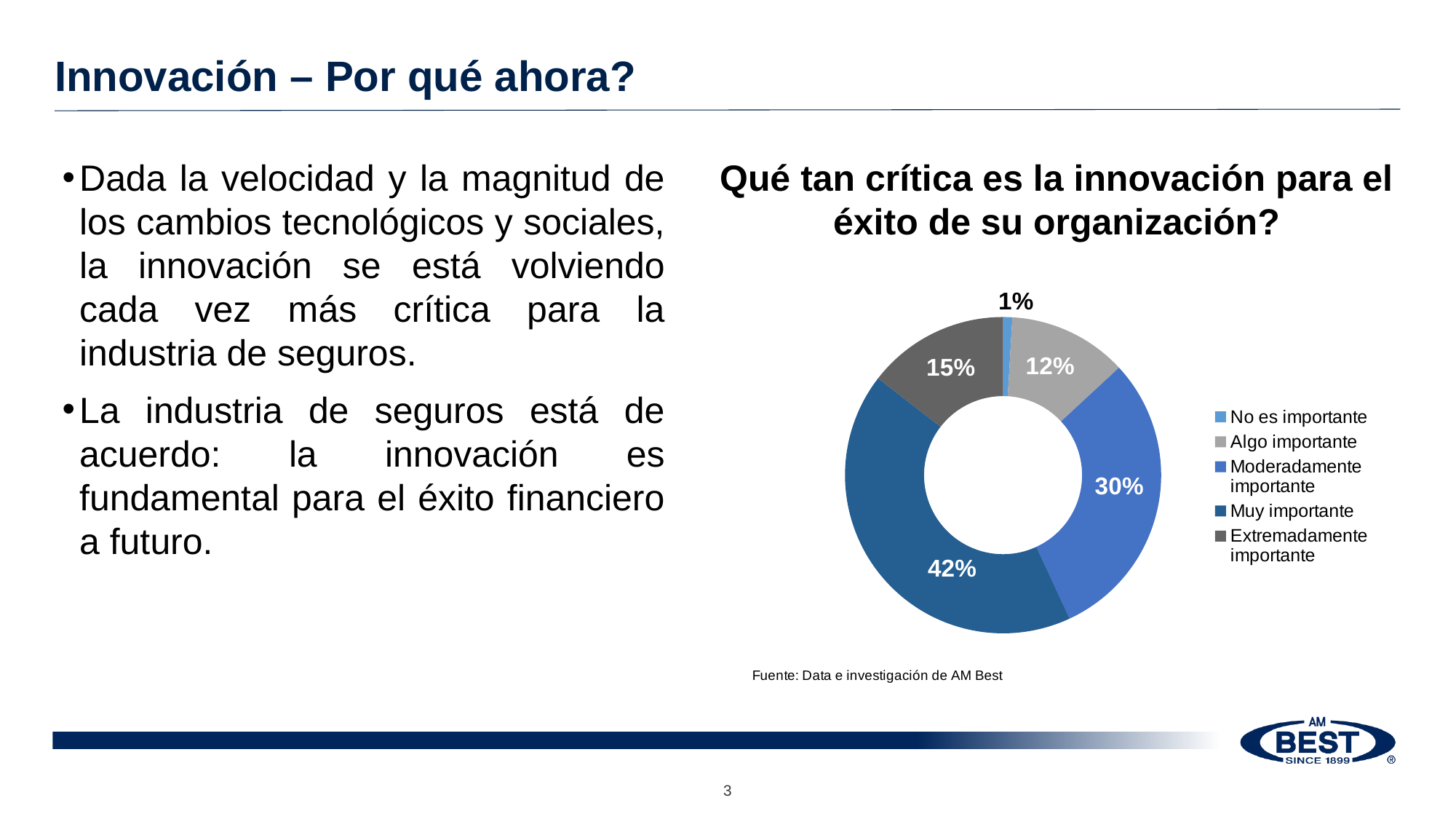

# Innovación – Por qué ahora?
Dada la velocidad y la magnitud de los cambios tecnológicos y sociales, la innovación se está volviendo cada vez más crítica para la industria de seguros.
La industria de seguros está de acuerdo: la innovación es fundamental para el éxito financiero a futuro.
Qué tan crítica es la innovación para el éxito de su organización?

### Chart

| Category | % |
|---|---|
| No es importante | 0.936768149882904 |
| Algo importante | 12.177985948477751 |
| Moderadamente importante | 29.97658079625293 |
| Muy importante | 42.38875878220141 |
| Extremadamente importante | 14.519906323185012 |
3